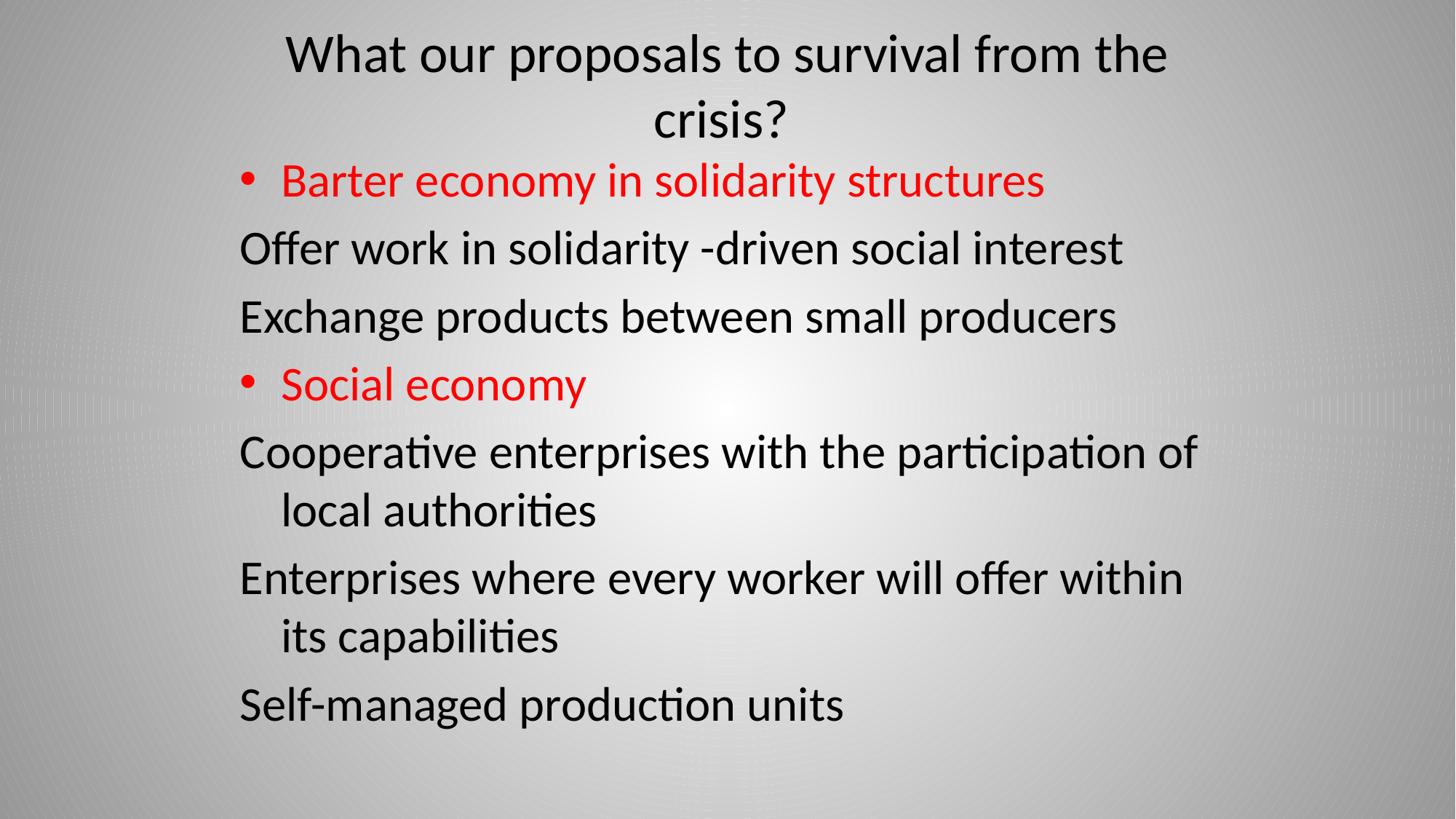

# What our proposals to survival from the crisis?
Barter economy in solidarity structures
Offer work in solidarity -driven social interest
Exchange products between small producers
Social economy
Cooperative enterprises with the participation of local authorities
Enterprises where every worker will offer within its capabilities
Self-managed production units